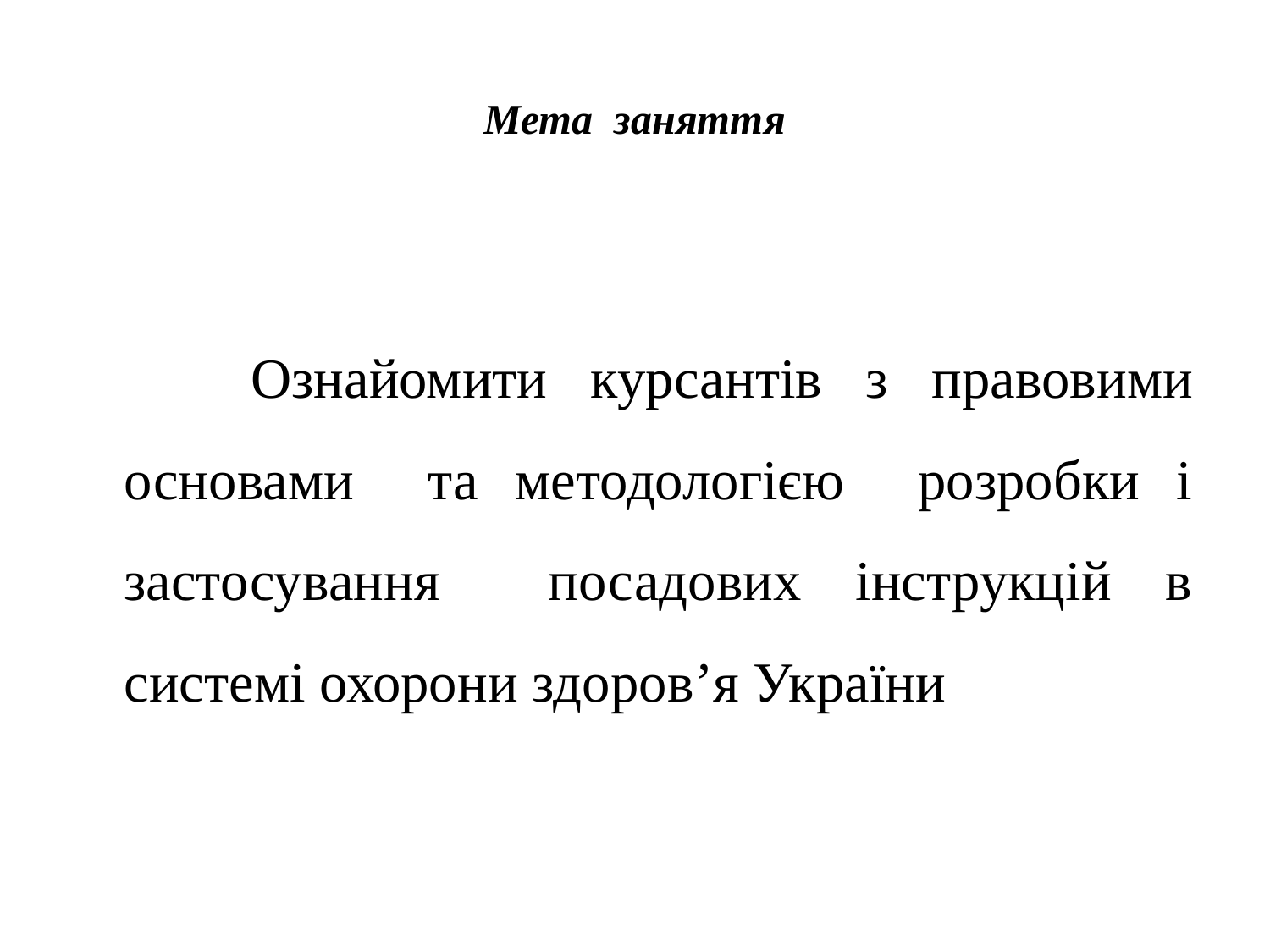

# Мета  заняття

		Ознайомити курсантів з правовими основами  та методологією  розробки і застосування  посадових інструкцій в системі охорони здоров’я України